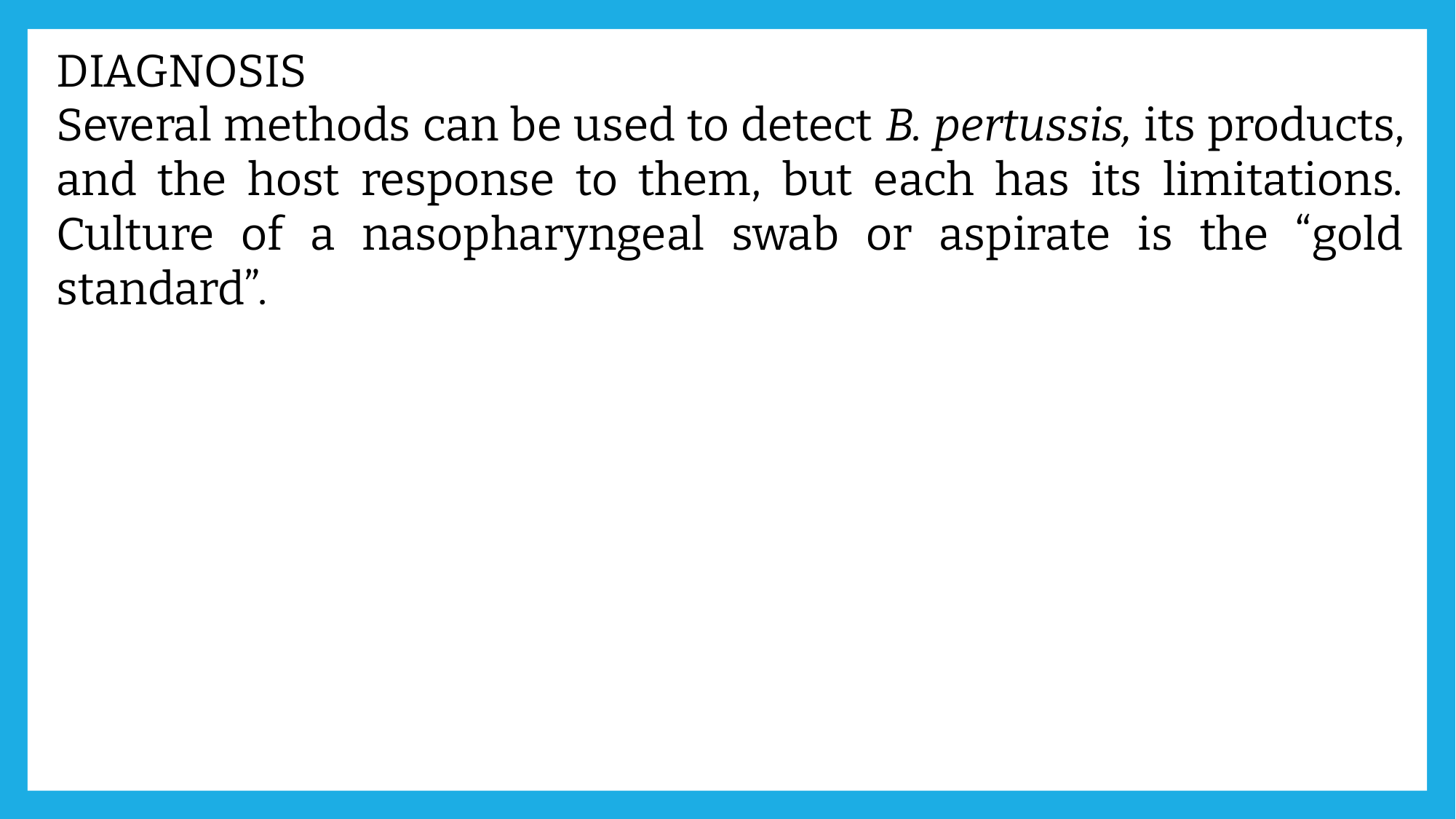

DIAGNOSIS
Several methods can be used to detect B. pertussis, its products, and the host response to them, but each has its limitations. Culture of a nasopharyngeal swab or aspirate is the “gold standard”.